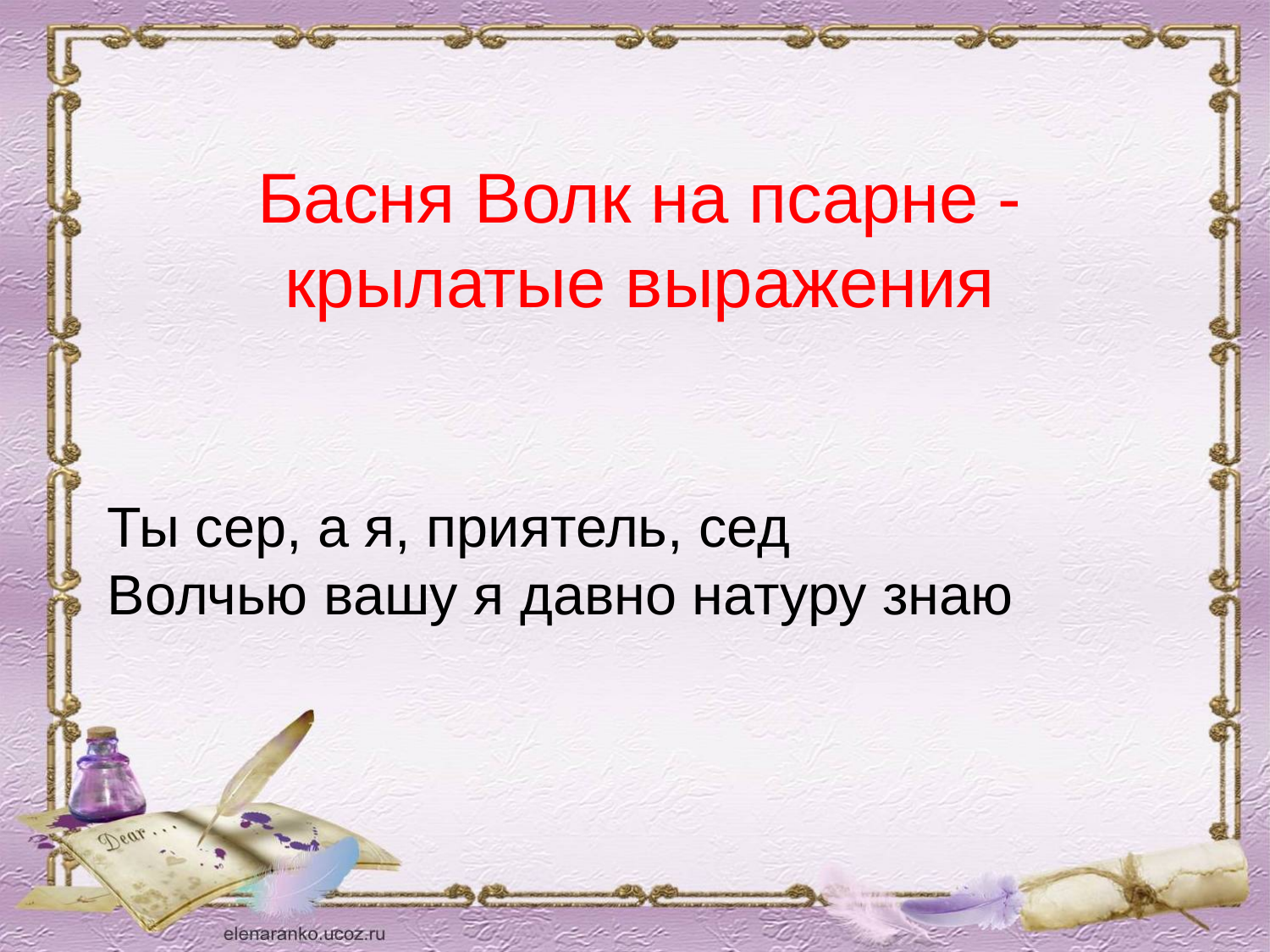

Басня Волк на псарне - крылатые выражения

Ты сер, а я, приятель, сед
Волчью вашу я давно натуру знаю